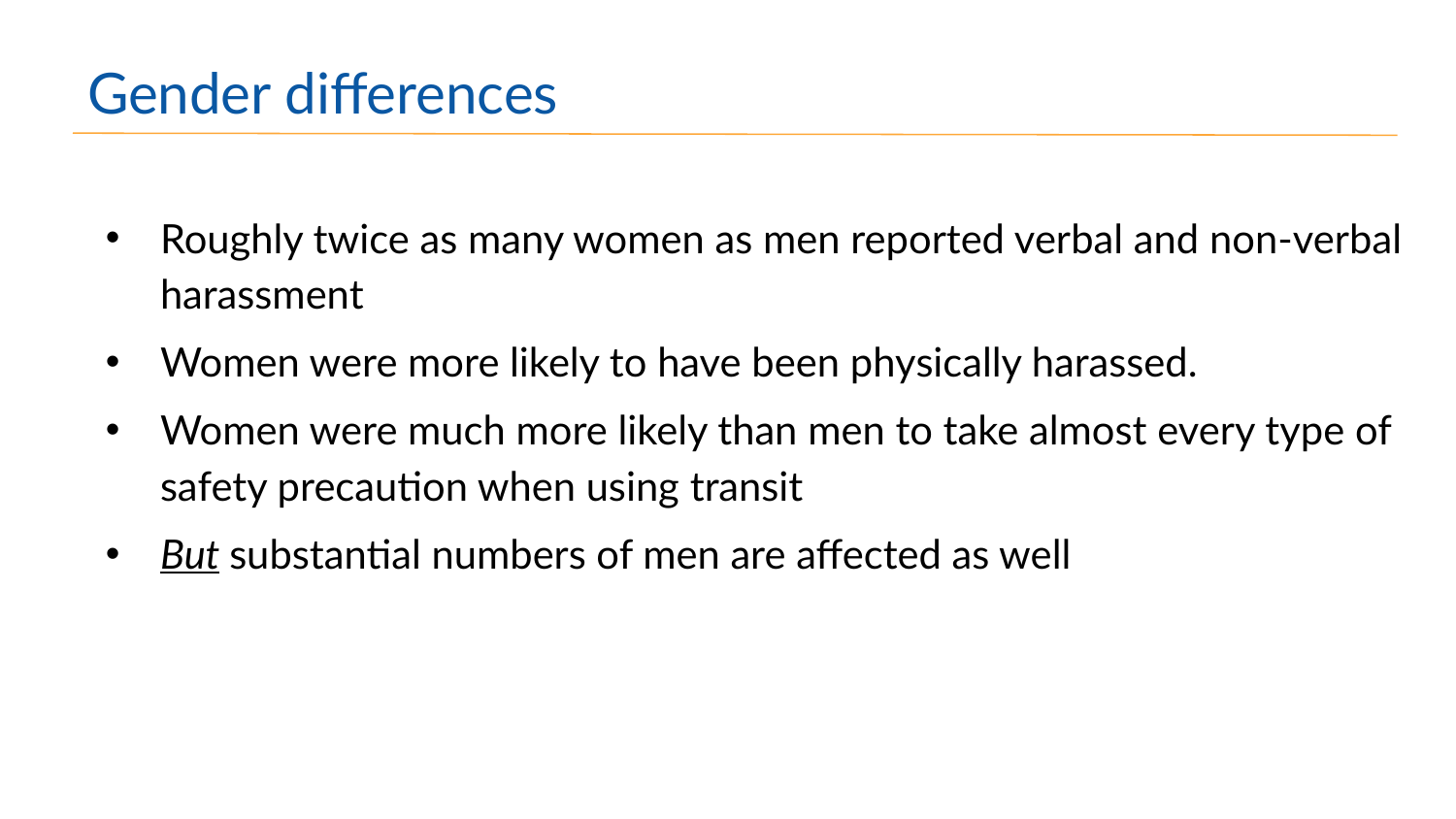

# Gender differences
Roughly twice as many women as men reported verbal and non-verbal harassment
Women were more likely to have been physically harassed.
Women were much more likely than men to take almost every type of safety precaution when using transit
But substantial numbers of men are affected as well